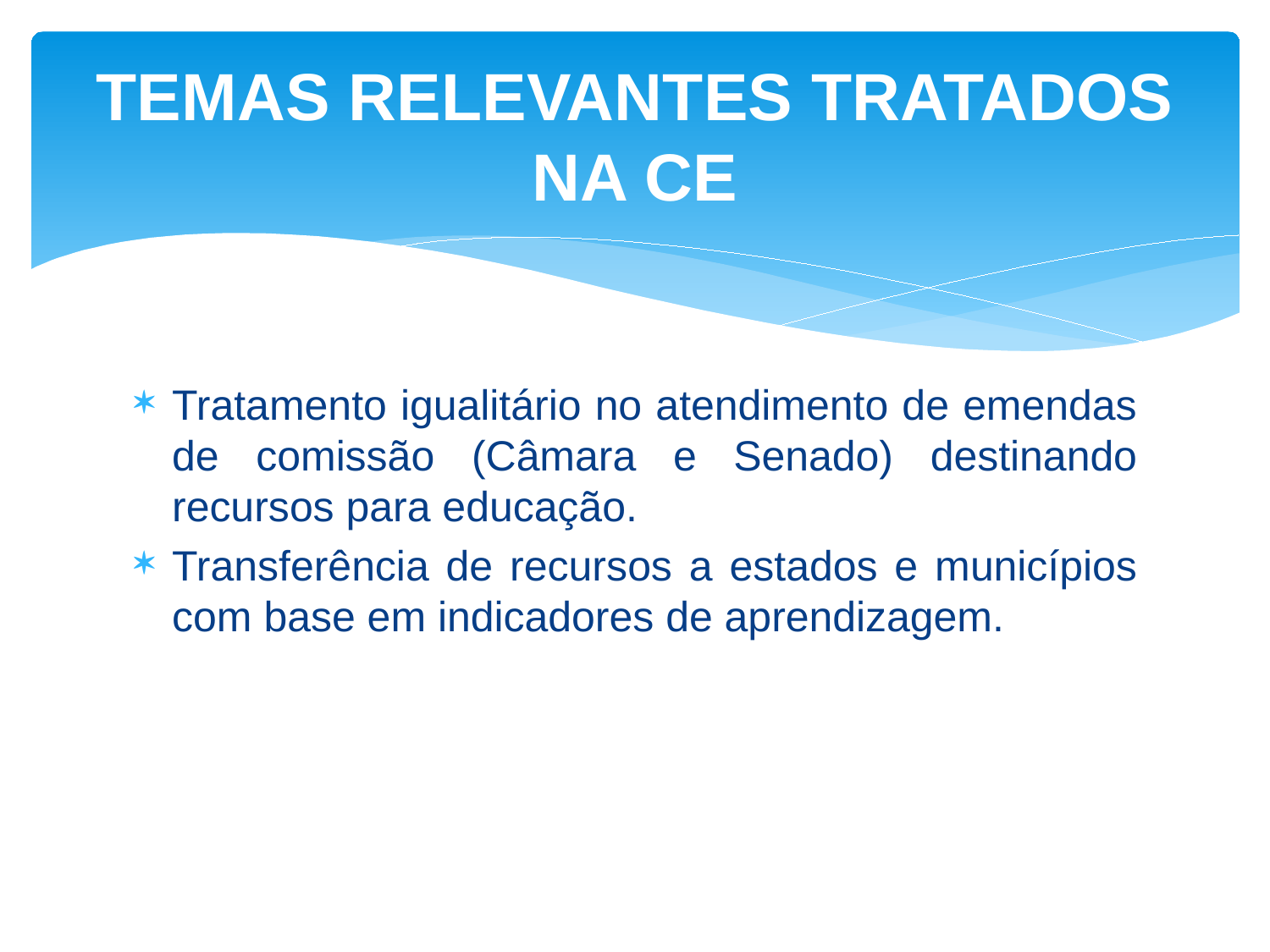

# TEMAS RELEVANTES TRATADOS NA CE
Tratamento igualitário no atendimento de emendas de comissão (Câmara e Senado) destinando recursos para educação.
Transferência de recursos a estados e municípios com base em indicadores de aprendizagem.